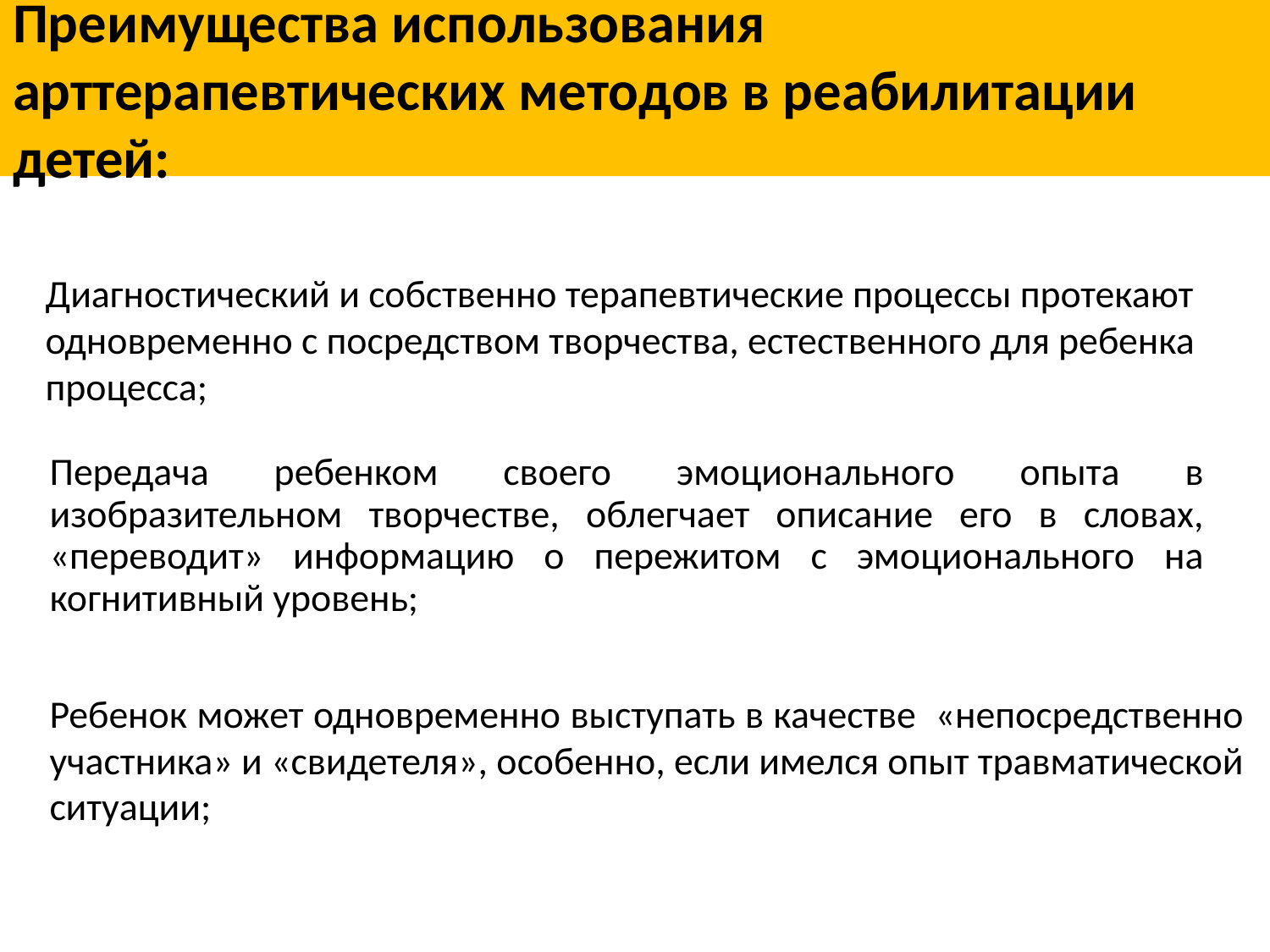

# Преимущества использования арттерапевтических методов в реабилитации детей:

Диагностический и собственно терапевтические процессы протекают одновременно с посредством творчества, естественного для ребенка процесса;

Передача ребенком своего эмоционального опыта в изобразительном творчестве, облегчает описание его в словах, «переводит» информацию о пережитом с эмоционального на когнитивный уровень;
Ребенок может одновременно выступать в качестве  «непосредственно участника» и «свидетеля», особенно, если имелся опыт травматической ситуации;